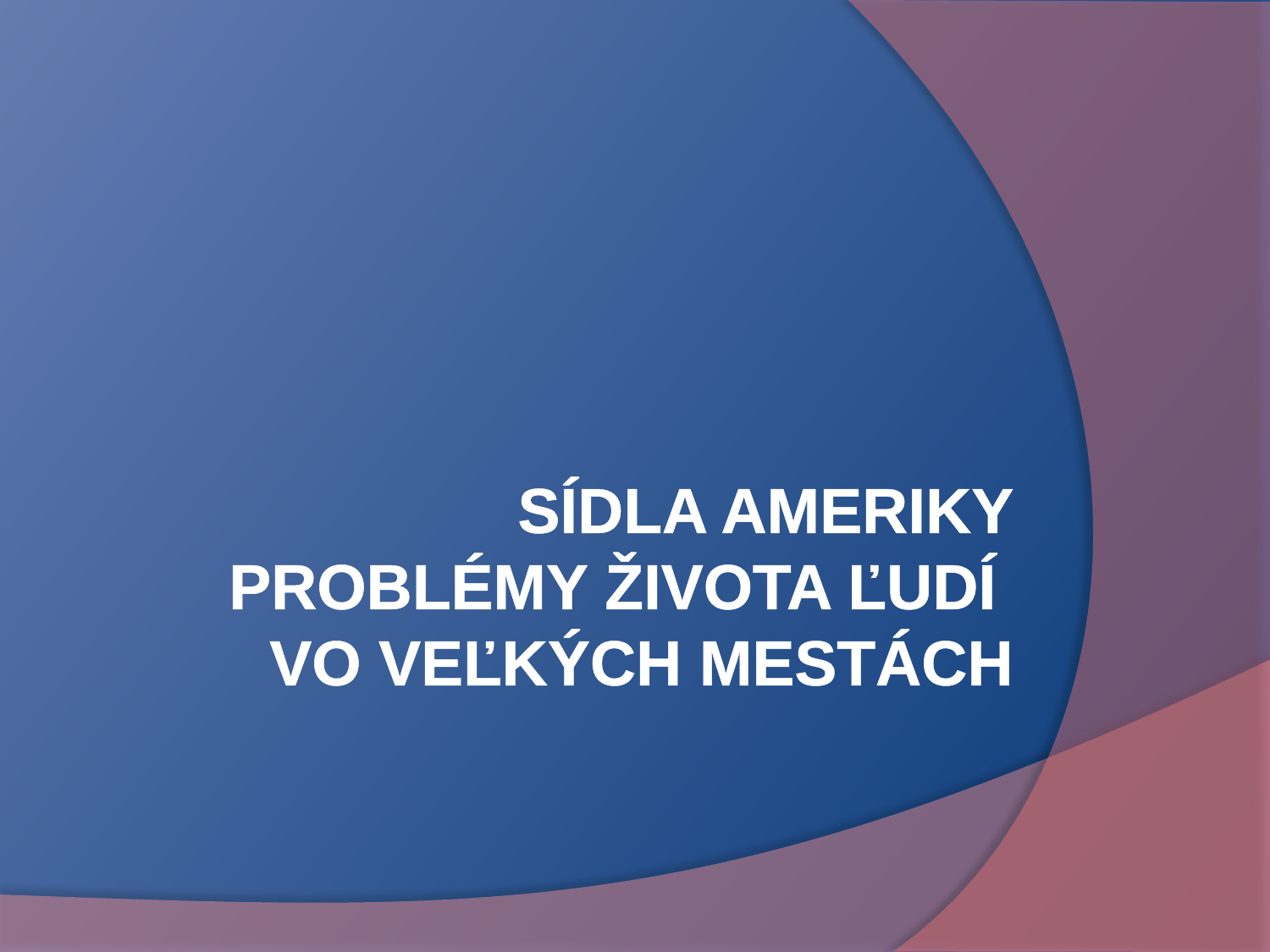

# Sídla Ameriky Problémy života ľudí vo veľkých mestách